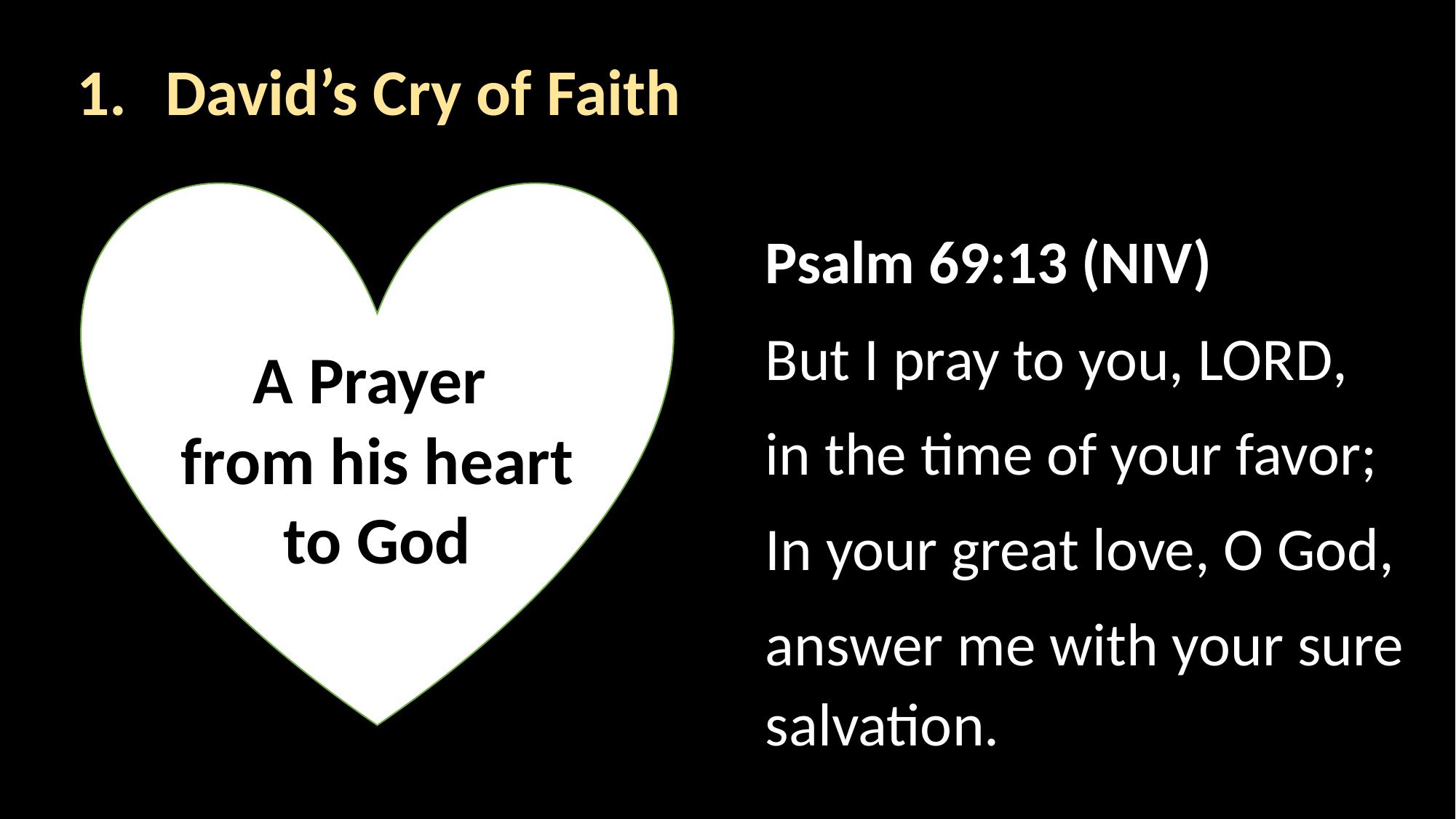

David’s Cry of Faith

Save me O God

Psalm 69:1

Psalm 69:13 (NIV)
But I pray to you, Lord,
in the time of your favor;
In your great love, O God,
answer me with your sure salvation.

A Prayer
from his heart to God